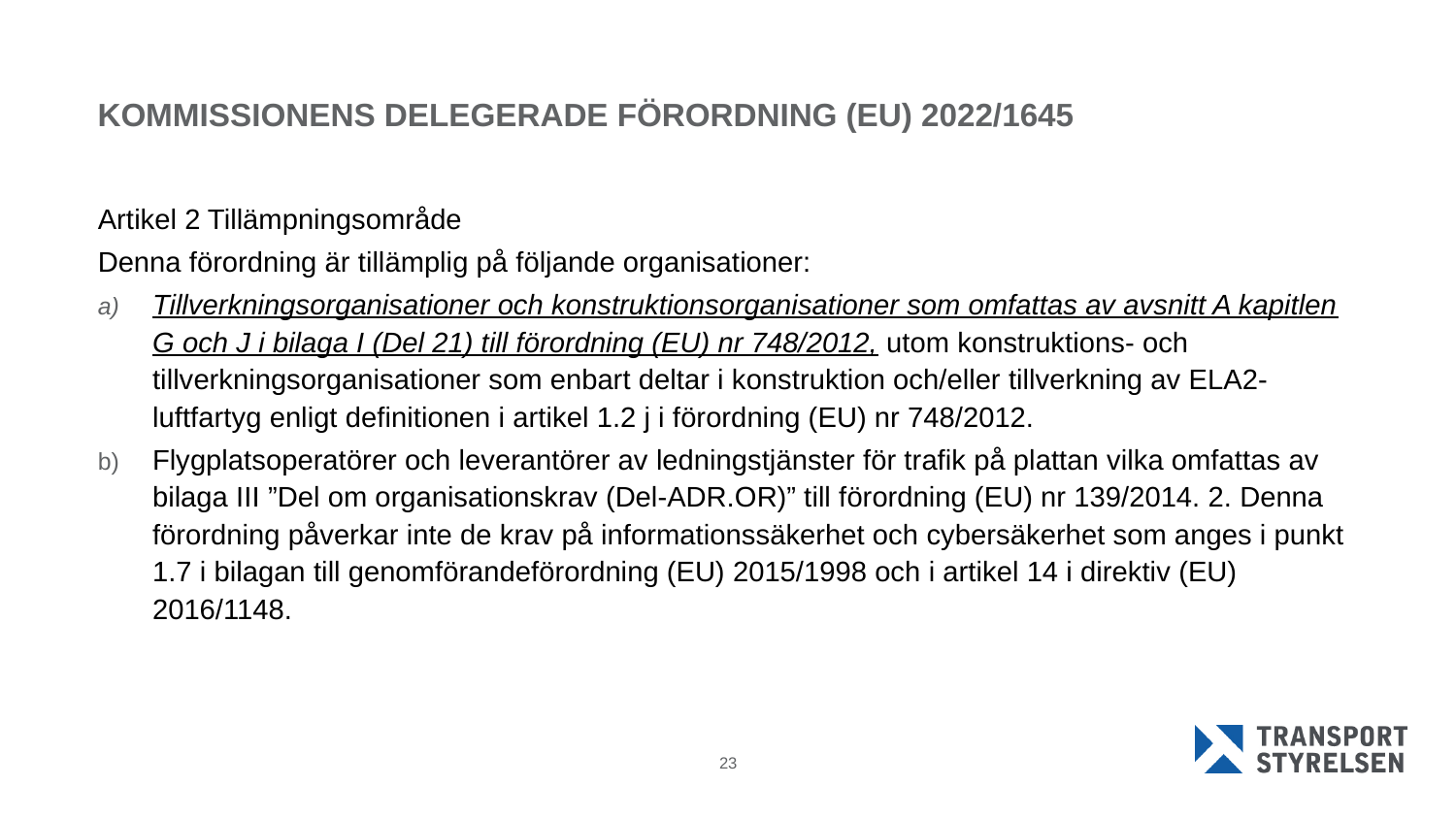

# KOMMISSIONENS DELEGERADE FÖRORDNING (EU) 2022/1645
Artikel 2 Tillämpningsområde
Denna förordning är tillämplig på följande organisationer:
Tillverkningsorganisationer och konstruktionsorganisationer som omfattas av avsnitt A kapitlen G och J i bilaga I (Del 21) till förordning (EU) nr 748/2012, utom konstruktions- och tillverkningsorganisationer som enbart deltar i konstruktion och/eller tillverkning av ELA2-luftfartyg enligt definitionen i artikel 1.2 j i förordning (EU) nr 748/2012.
Flygplatsoperatörer och leverantörer av ledningstjänster för trafik på plattan vilka omfattas av bilaga III ”Del om organisationskrav (Del-ADR.OR)” till förordning (EU) nr 139/2014. 2. Denna förordning påverkar inte de krav på informationssäkerhet och cybersäkerhet som anges i punkt 1.7 i bilagan till genomförandeförordning (EU) 2015/1998 och i artikel 14 i direktiv (EU) 2016/1148.
23